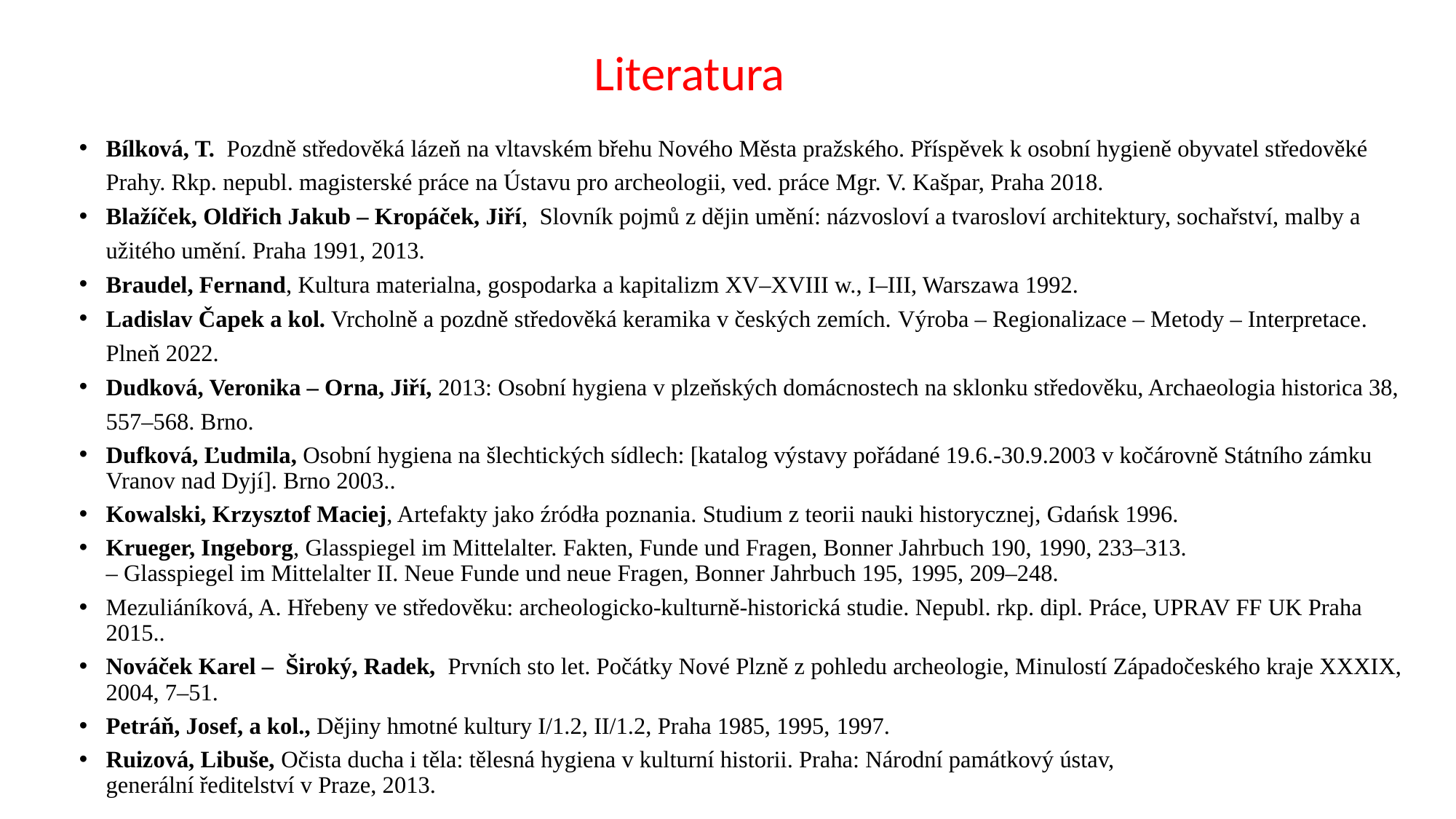

# Literatura
Bílková, T.  Pozdně středověká lázeň na vltavském břehu Nového Města pražského. Příspěvek k osobní hygieně obyvatel středověké Prahy. Rkp. nepubl. magisterské práce na Ústavu pro archeologii, ved. práce Mgr. V. Kašpar, Praha 2018.
Blažíček, Oldřich Jakub – Kropáček, Jiří,  Slovník pojmů z dějin umění: názvosloví a tvarosloví architektury, sochařství, malby a užitého umění. Praha 1991, 2013.
Braudel, Fernand, Kultura materialna, gospodarka a kapitalizm XV–XVIII w., I–III, Warszawa 1992.
Ladislav Čapek a kol. Vrcholně a pozdně středověká keramika v českých zemích. Výroba – Regionalizace – Metody – Interpretace. Plneň 2022.
Dudková, Veronika – Orna, Jiří, 2013: Osobní hygiena v plzeňských domácnostech na sklonku středověku, Archaeologia historica 38, 557–568. Brno.
Dufková, Ľudmila, Osobní hygiena na šlechtických sídlech: [katalog výstavy pořádané 19.6.-30.9.2003 v kočárovně Státního zámku Vranov nad Dyjí]. Brno 2003..
Kowalski, Krzysztof Maciej, Artefakty jako źródła poznania. Studium z teorii nauki historycznej, Gdańsk 1996.
Krueger, Ingeborg, Glasspiegel im Mittelalter. Fakten, Funde und Fragen, Bonner Jahrbuch 190, 1990, 233–313.
– Glasspiegel im Mittelalter II. Neue Funde und neue Fragen, Bonner Jahrbuch 195, 1995, 209–248.
Mezuliáníková, A. Hřebeny ve středověku: archeologicko-kulturně-historická studie. Nepubl. rkp. dipl. Práce, UPRAV FF UK Praha 2015..
Nováček Karel –  Široký, Radek,  Prvních sto let. Počátky Nové Plzně z pohledu archeologie, Minulostí Západočeského kraje XXXIX, 2004, 7–51.
Petráň, Josef, a kol., Dějiny hmotné kultury I/1.2, II/1.2, Praha 1985, 1995, 1997.
Ruizová, Libuše, Očista ducha i těla: tělesná hygiena v kulturní historii. Praha: Národní památkový ústav,
generální ředitelství v Praze, 2013.